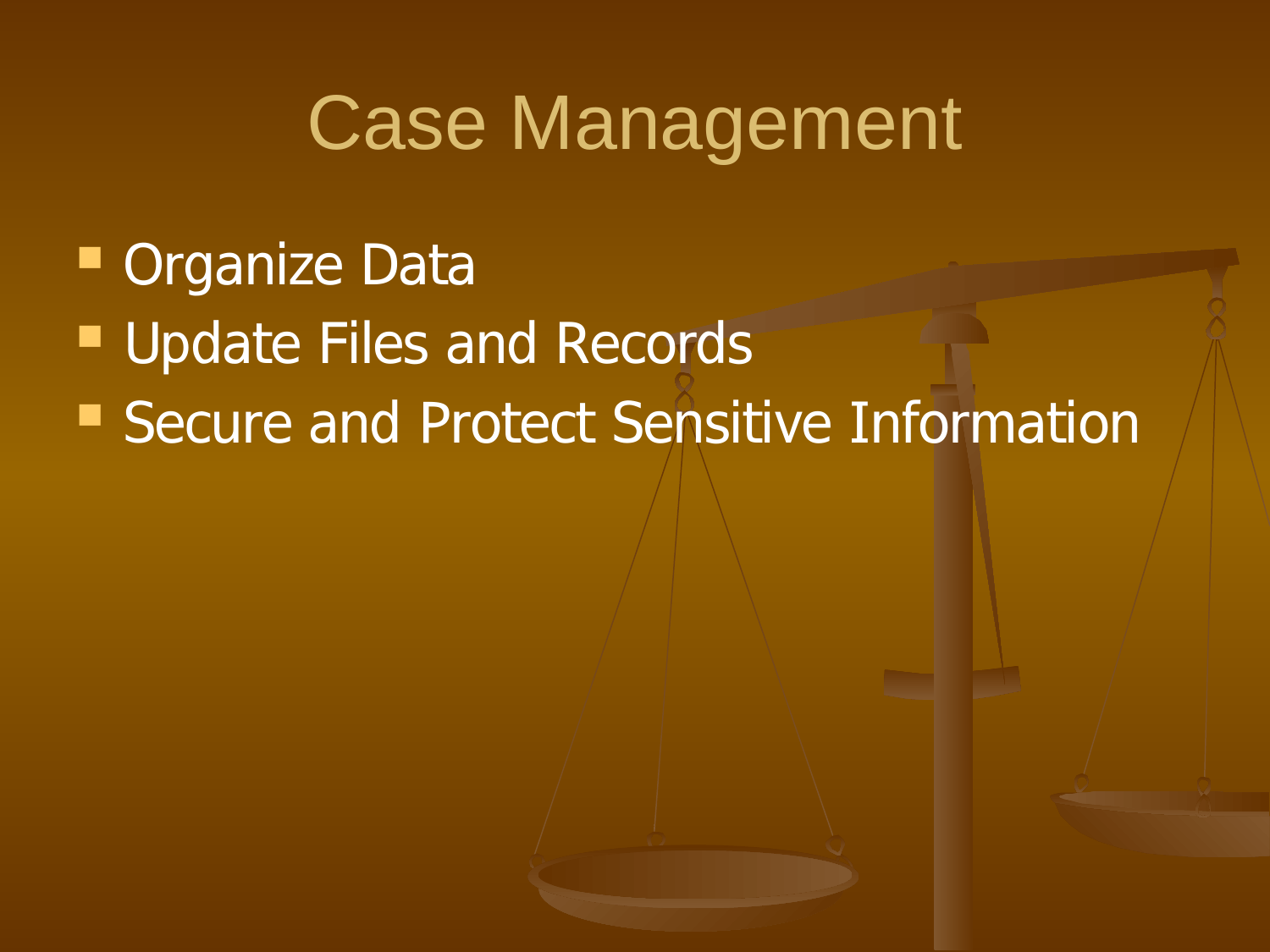

# Case Management
Organize Data
Update Files and Records
Secure and Protect Sensitive Information